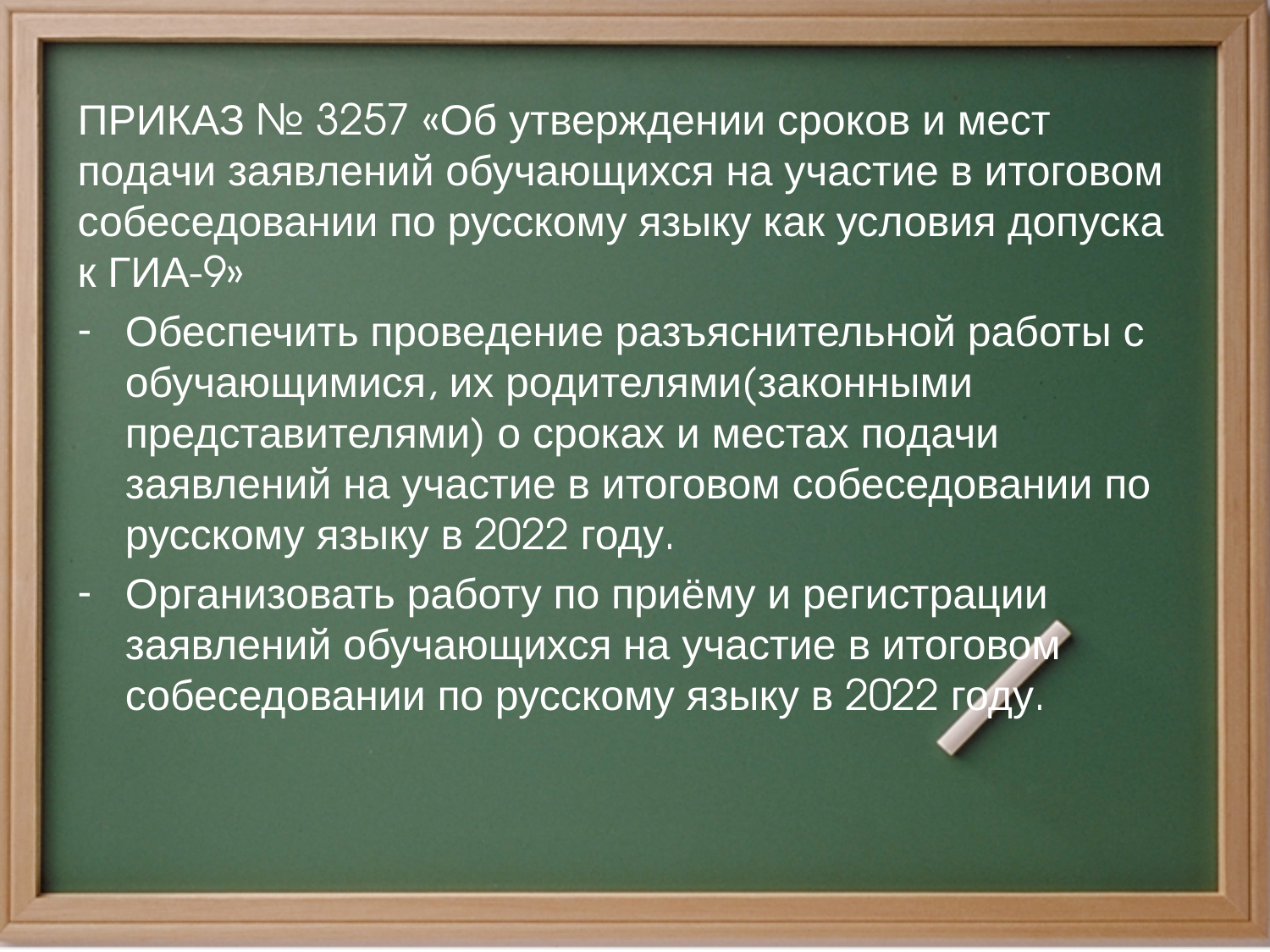

ПРИКАЗ № 3257 «Об утверждении сроков и мест подачи заявлений обучающихся на участие в итоговом собеседовании по русскому языку как условия допуска к ГИА-9»
Обеспечить проведение разъяснительной работы с обучающимися, их родителями(законными представителями) о сроках и местах подачи заявлений на участие в итоговом собеседовании по русскому языку в 2022 году.
Организовать работу по приёму и регистрации заявлений обучающихся на участие в итоговом собеседовании по русскому языку в 2022 году.